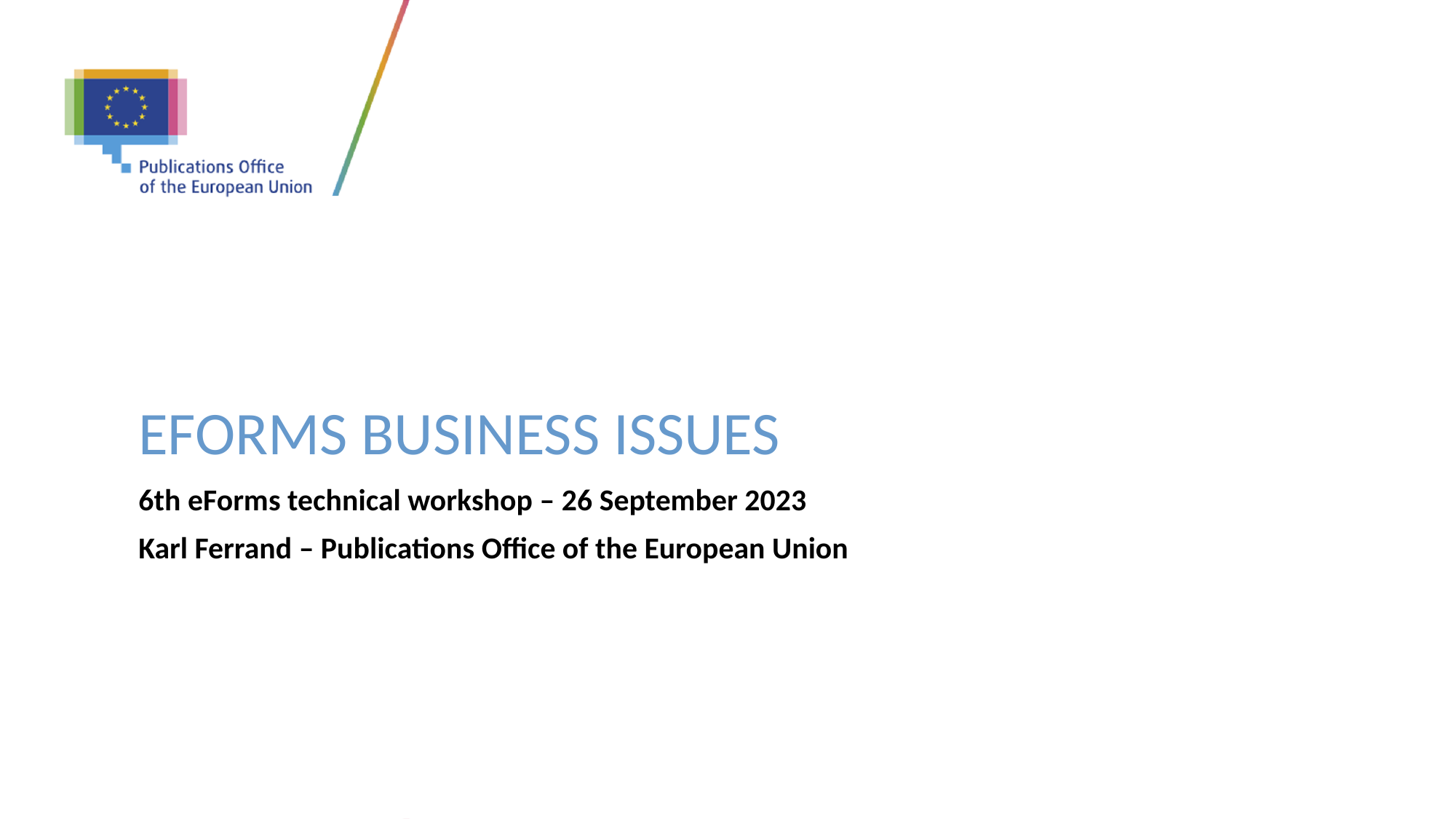

# eForms Business ISSUES
6th eForms technical workshop – 26 September 2023
Karl Ferrand – Publications Office of the European Union